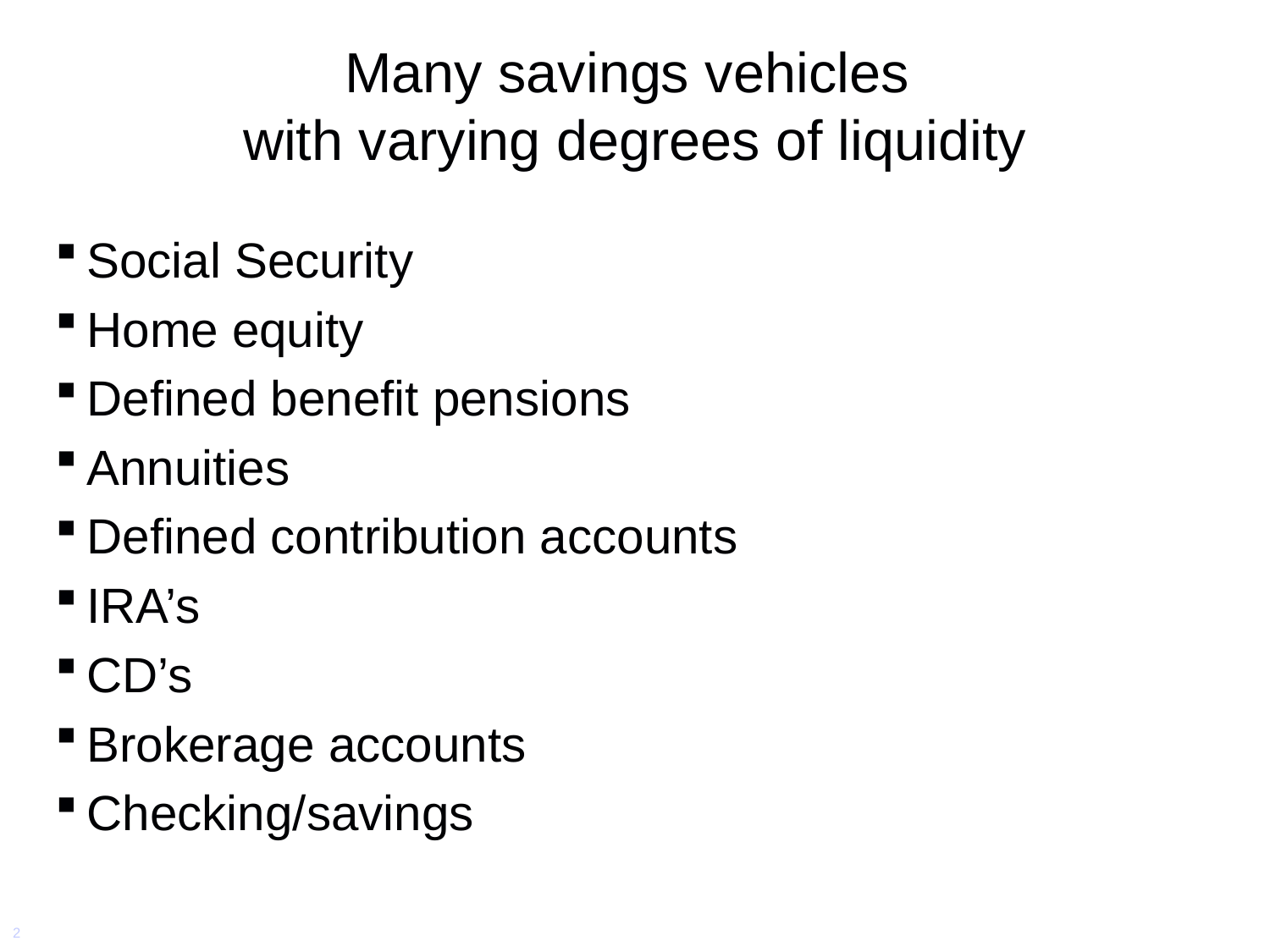

# Many savings vehicles with varying degrees of liquidity
Social Security
Home equity
Defined benefit pensions
Annuities
Defined contribution accounts
IRA’s
CD’s
Brokerage accounts
Checking/savings

2